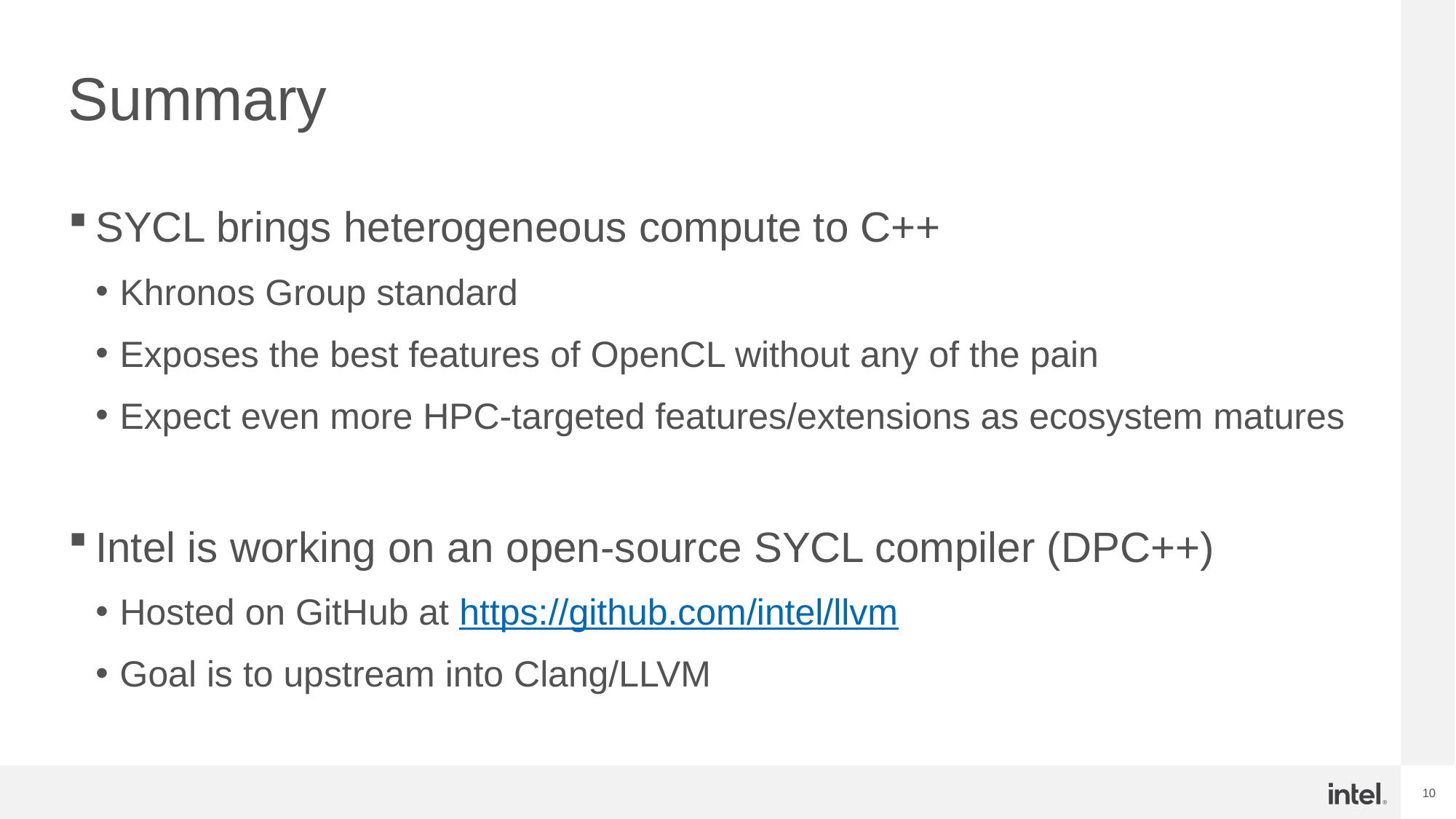

# Summary
SYCL brings heterogeneous compute to C++
Khronos Group standard
Exposes the best features of OpenCL without any of the pain
Expect even more HPC-targeted features/extensions as ecosystem matures

Intel is working on an open-source SYCL compiler (DPC++)
Hosted on GitHub at https://github.com/intel/llvm
Goal is to upstream into Clang/LLVM